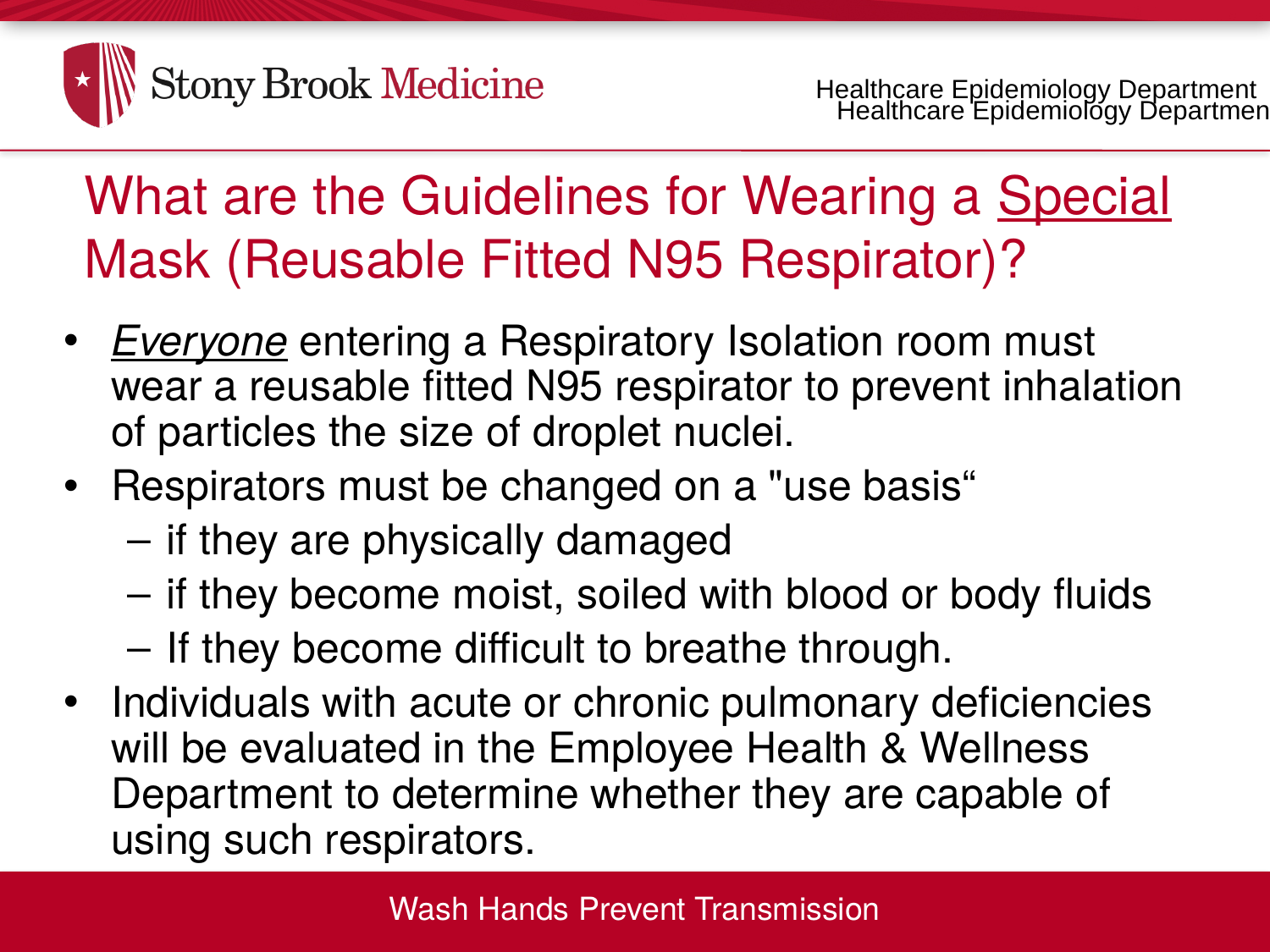

Healthcare Epidemiology Department
Healthcare Epidemiology Department
What are the Guidelines for Wearing a Special Mask (Reusable Fitted N95 Respirator)?
Everyone entering a Respiratory Isolation room must wear a reusable fitted N95 respirator to prevent inhalation of particles the size of droplet nuclei.
Respirators must be changed on a "use basis“
if they are physically damaged
if they become moist, soiled with blood or body fluids
If they become difficult to breathe through.
Individuals with acute or chronic pulmonary deficiencies will be evaluated in the Employee Health & Wellness Department to determine whether they are capable of using such respirators.
Wash Hands Prevent Transmission